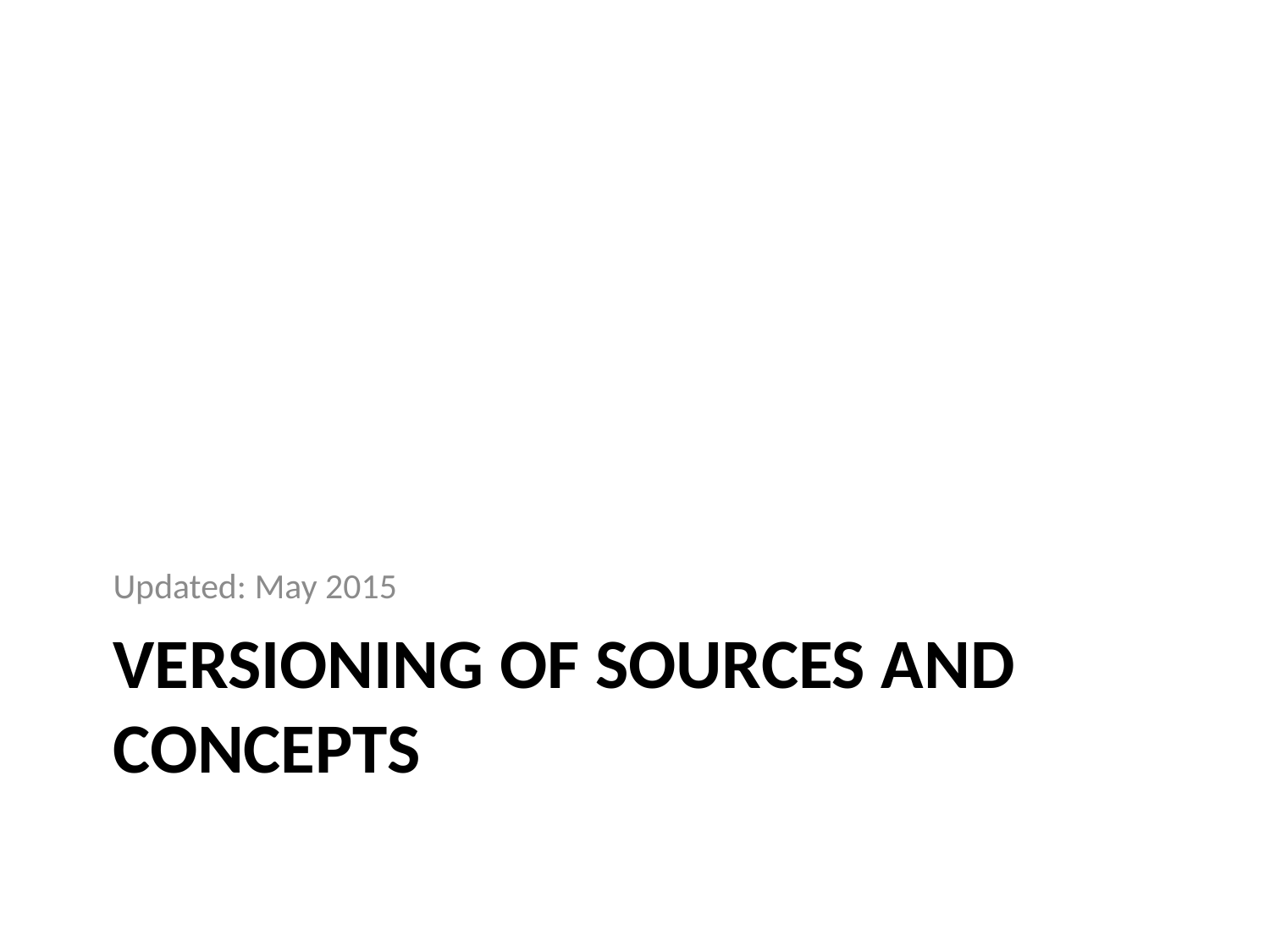

Updated: May 2015
# Versioning of Sources and Concepts